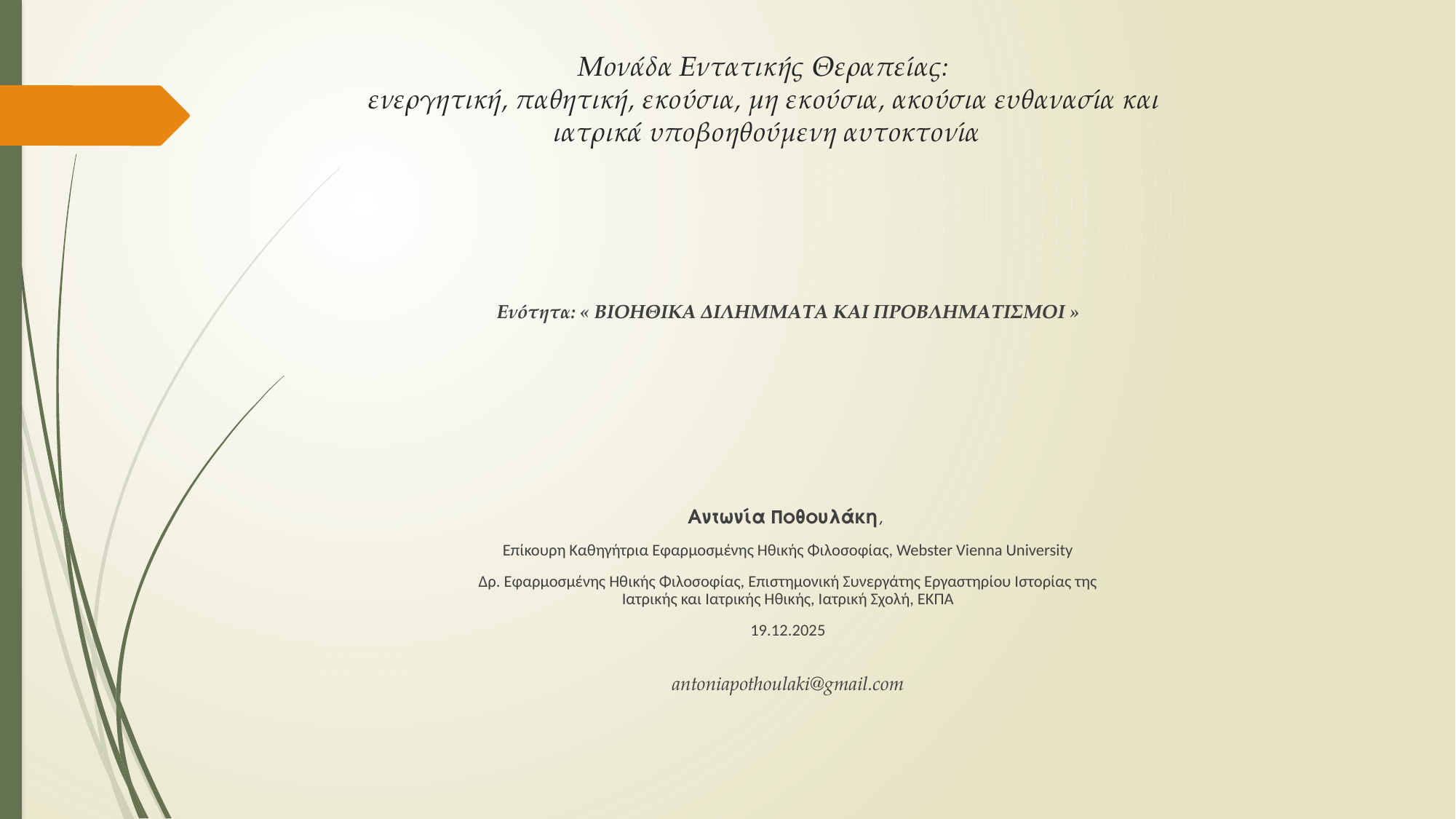

# Μονάδα Εντατικής Θεραπείας: ενεργητική, παθητική, εκούσια, μη εκούσια, ακούσια ευθανασία και ιατρικά υποβοηθούμενη αυτοκτονία

Ενότητα: « ΒΙΟΗΘΙΚΑ ΔΙΛΗΜΜΑΤΑ ΚΑΙ ΠΡΟΒΛΗΜΑΤΙΣΜΟΙ »

Αντωνία Ποθουλάκη,
Επίκουρη Καθηγήτρια Εφαρμοσμένης Ηθικής Φιλοσοφίας, Webster Vienna University
Δρ. Εφαρμοσμένης Ηθικής Φιλοσοφίας, Επιστημονική Συνεργάτης Εργαστηρίου Ιστορίας της Ιατρικής και Ιατρικής Ηθικής, Ιατρική Σχολή, ΕΚΠΑ
19.12.2025
antoniapothoulaki@gmail.com